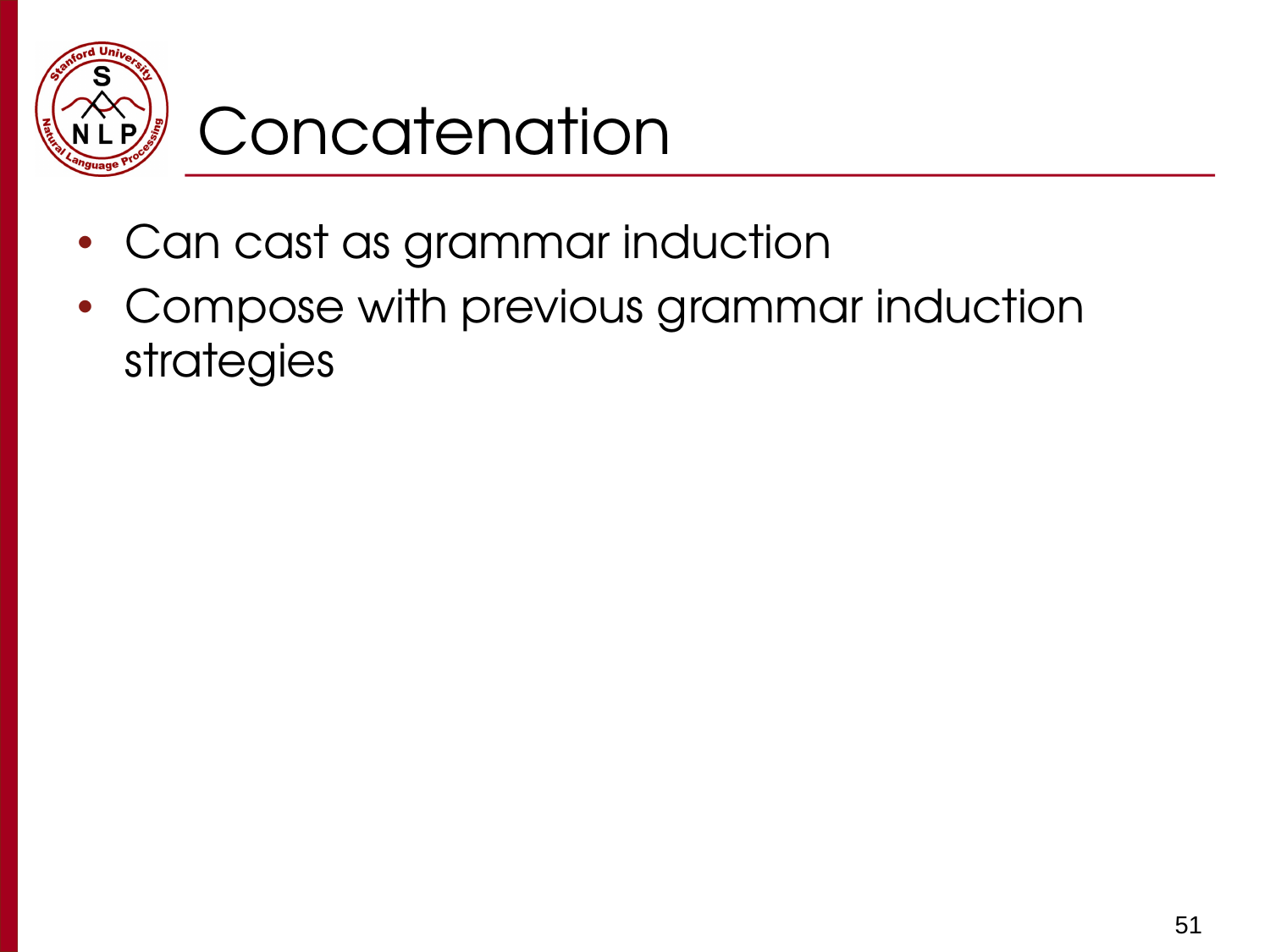

# Concatenation
Can cast as grammar induction
Compose with previous grammar induction strategies
51